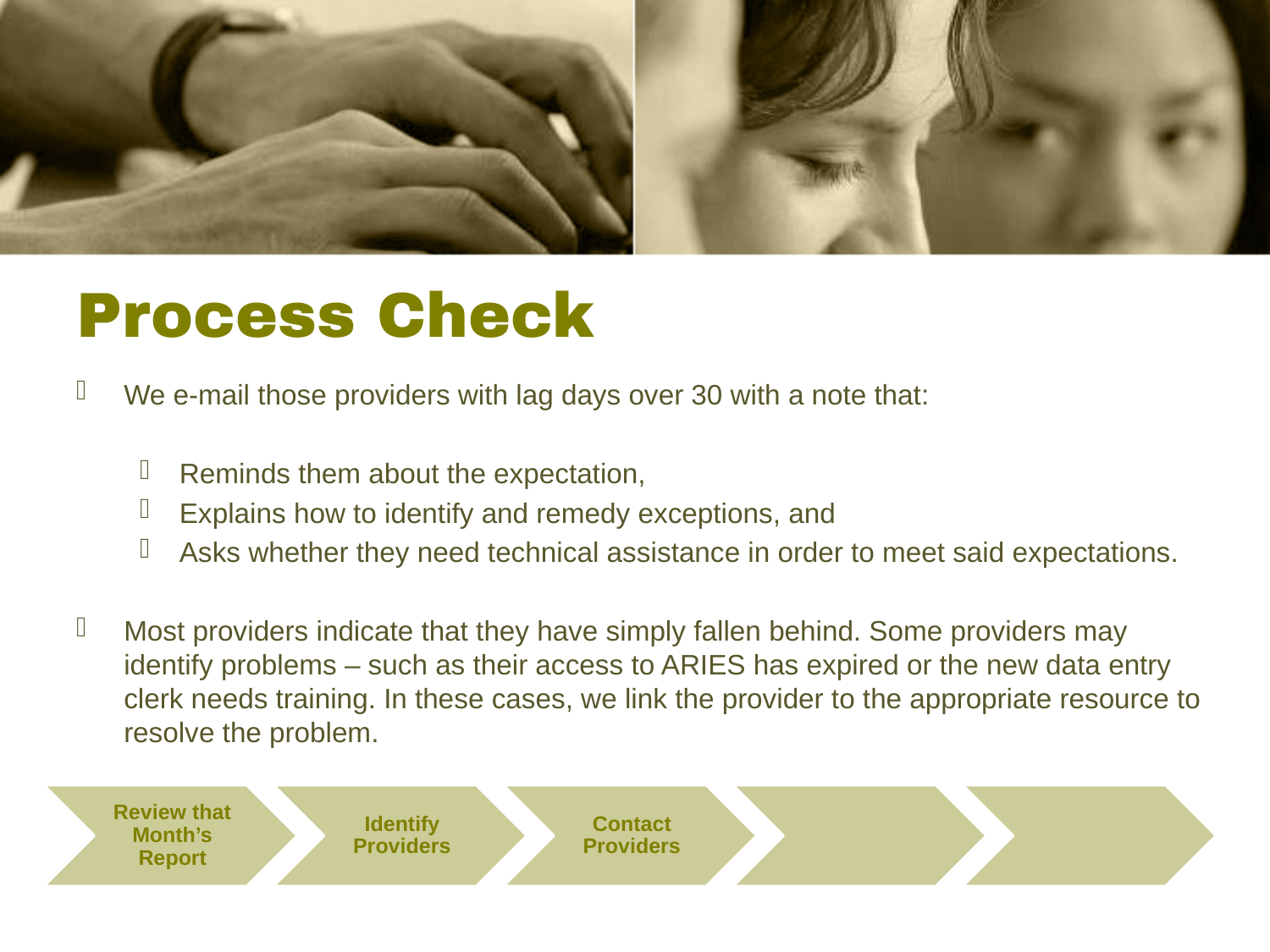

# Process Check
We e-mail those providers with lag days over 30 with a note that:

Reminds them about the expectation,
Explains how to identify and remedy exceptions, and
Asks whether they need technical assistance in order to meet said expectations.

Most providers indicate that they have simply fallen behind. Some providers may identify problems – such as their access to ARIES has expired or the new data entry clerk needs training. In these cases, we link the provider to the appropriate resource to resolve the problem.
Review that Month’s Report
Identify Providers
Contact Providers
Monitor Improvement